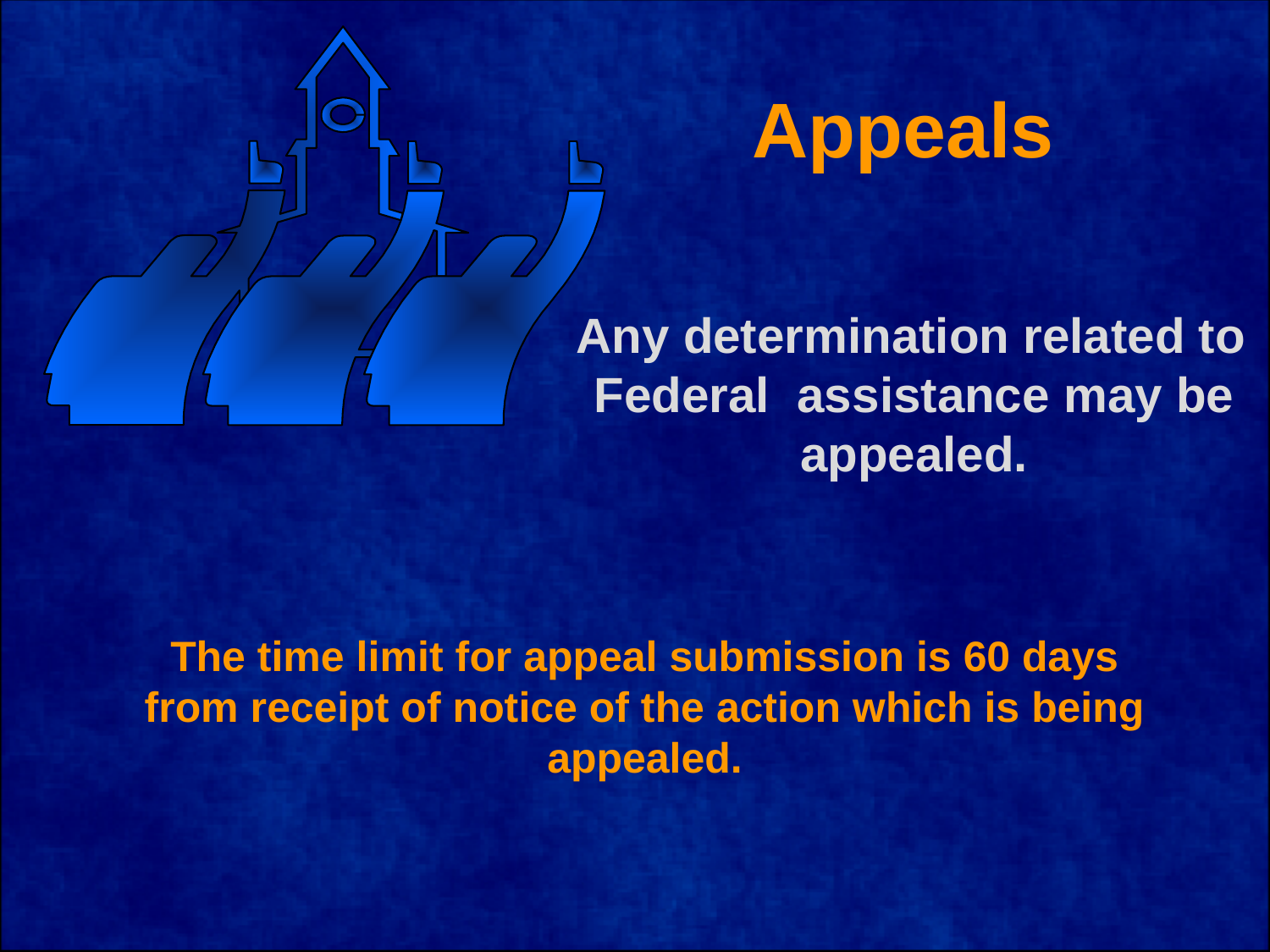

# Appeals
   Any determination related to Federal  assistance may be appealed.

The time limit for appeal submission is 60 days from receipt of notice of the action which is being appealed.